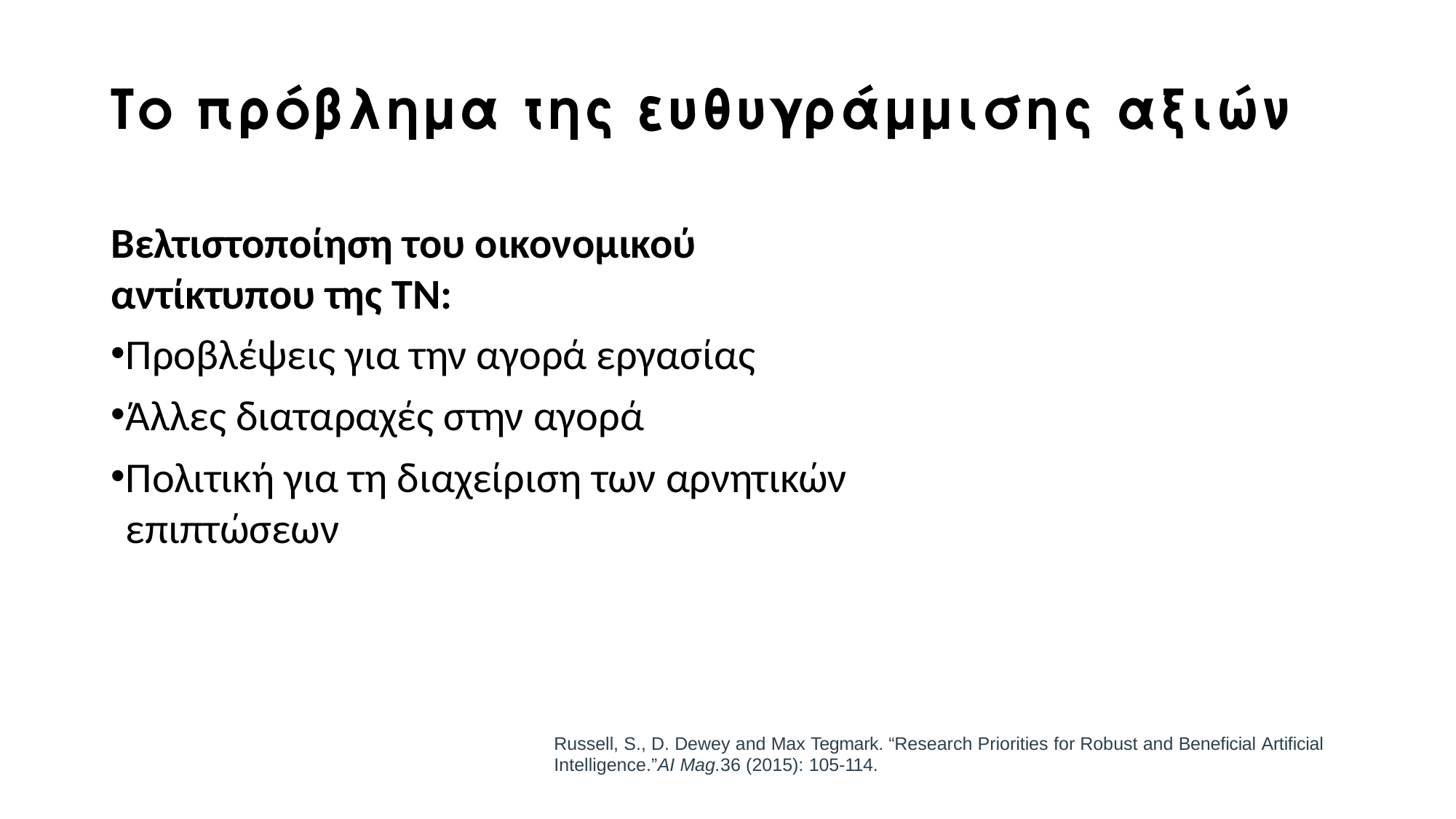

# Το πρόβλημα της ευθυγράμμισης αξιών
Βελτιστοποίηση του οικονομικού αντίκτυπου της ΤΝ:
Προβλέψεις για την αγορά εργασίας
Άλλες διαταραχές στην αγορά
Πολιτική για τη διαχείριση των αρνητικών επιπτώσεων
Russell, S., D. Dewey and Max Tegmark. “Research Priorities for Robust and Beneficial Artificial Intelligence.”AI Mag.36 (2015): 105-114.